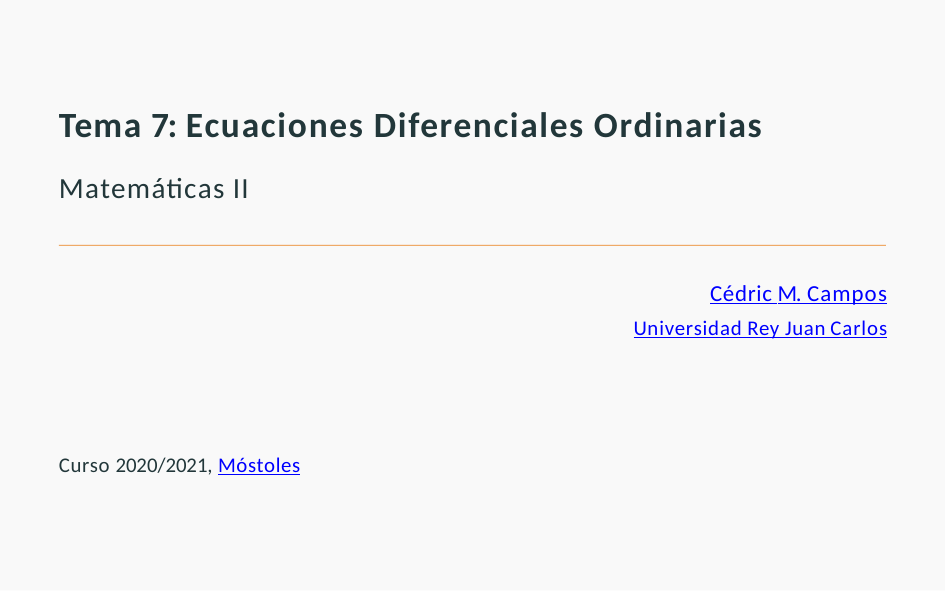

# Tema 7: Ecuaciones Diferenciales Ordinarias
Matemáticas II

Cédric M. Campos
Universidad Rey Juan Carlos
Curso 2020/2021, Móstoles